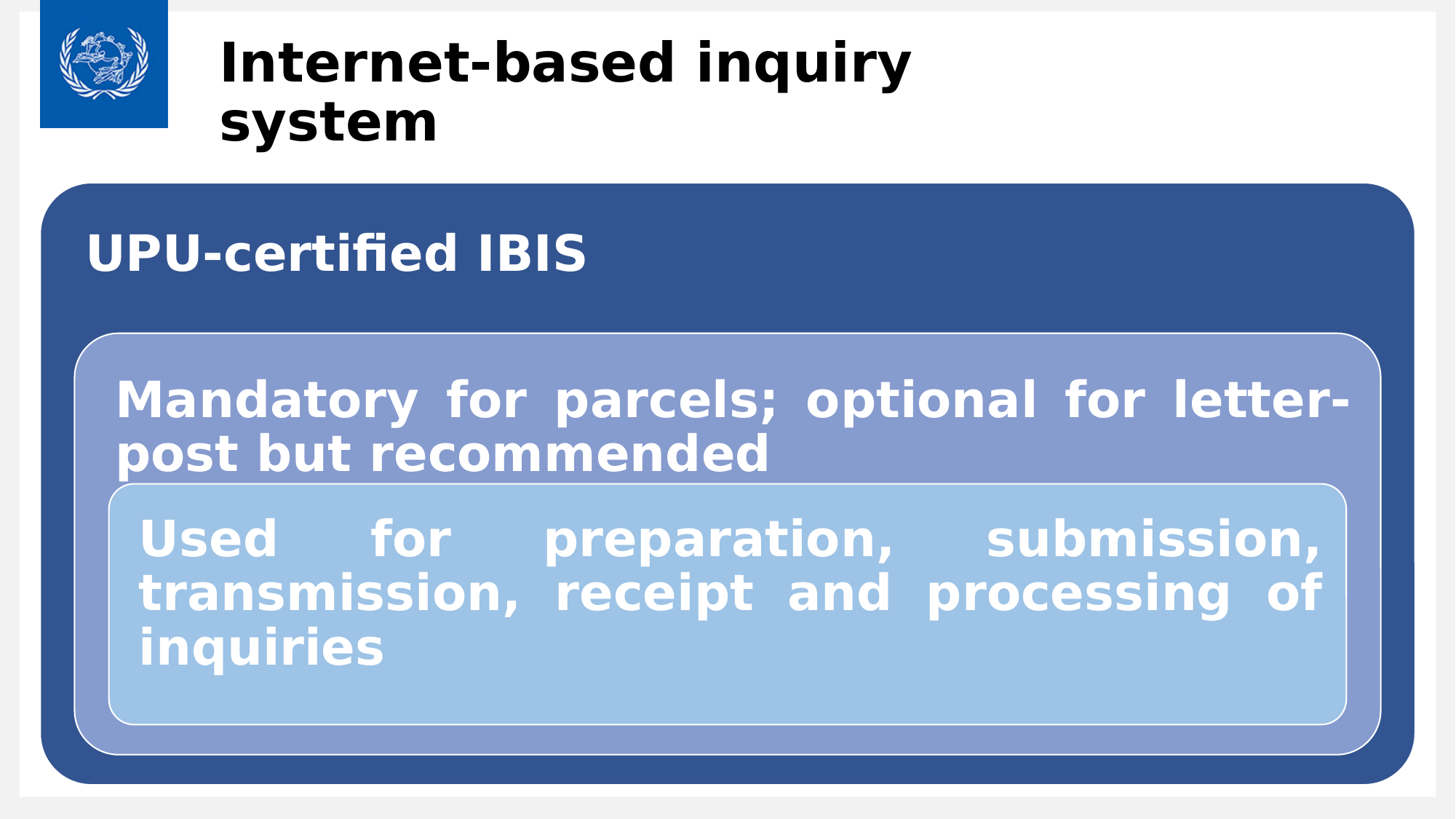

# Internet-based inquiry system
UPU-certified IBIS
Mandatory for parcels; optional for letter-post but recommended
Used for preparation, submission, transmission, receipt and processing of inquiries